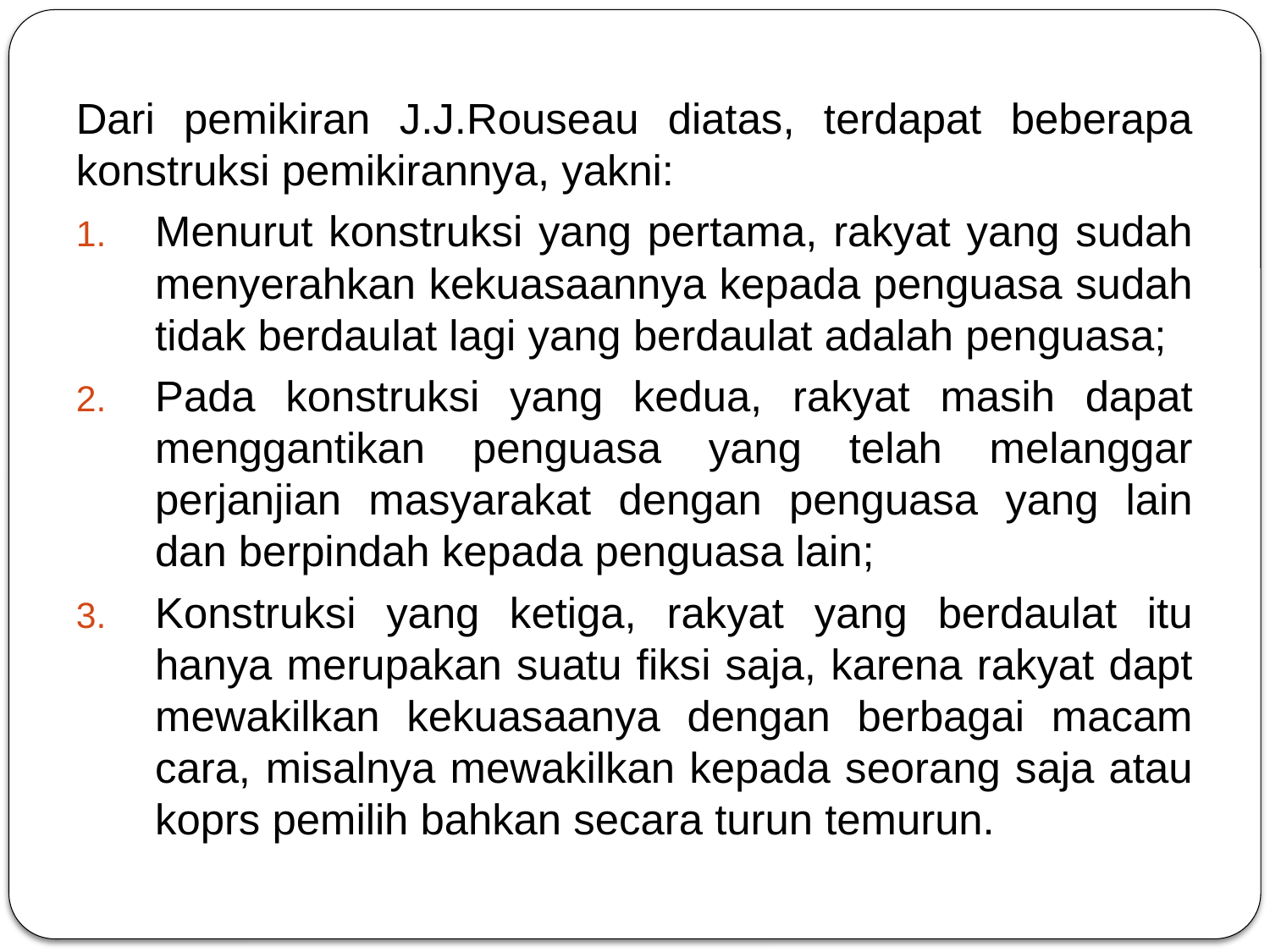

Dari pemikiran J.J.Rouseau diatas, terdapat beberapa konstruksi pemikirannya, yakni:
Menurut konstruksi yang pertama, rakyat yang sudah menyerahkan kekuasaannya kepada penguasa sudah tidak berdaulat lagi yang berdaulat adalah penguasa;
Pada konstruksi yang kedua, rakyat masih dapat menggantikan penguasa yang telah melanggar perjanjian masyarakat dengan penguasa yang lain dan berpindah kepada penguasa lain;
Konstruksi yang ketiga, rakyat yang berdaulat itu hanya merupakan suatu fiksi saja, karena rakyat dapt mewakilkan kekuasaanya dengan berbagai macam cara, misalnya mewakilkan kepada seorang saja atau koprs pemilih bahkan secara turun temurun.